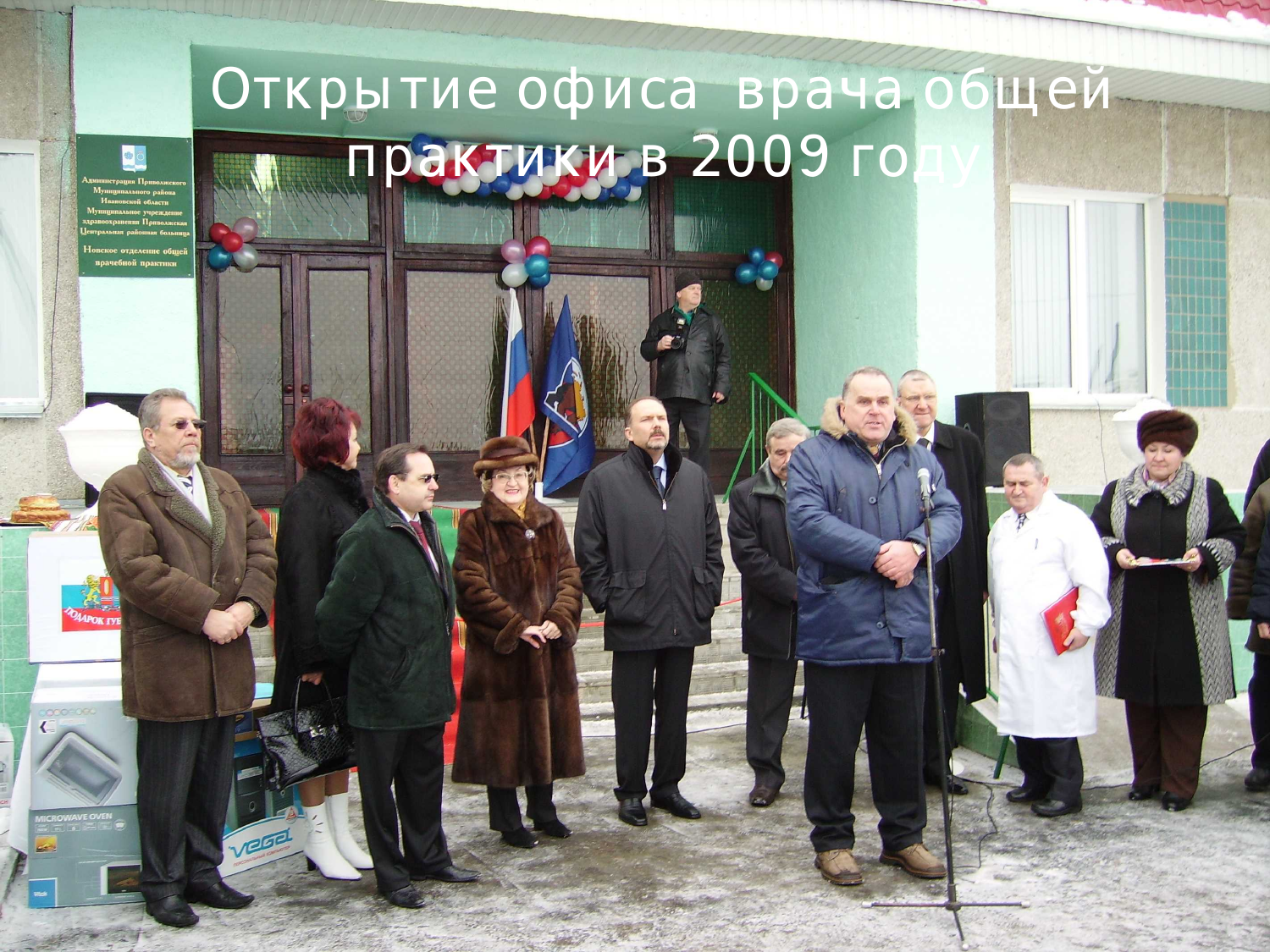

Открытие офиса  врача общей практики в 2009 году